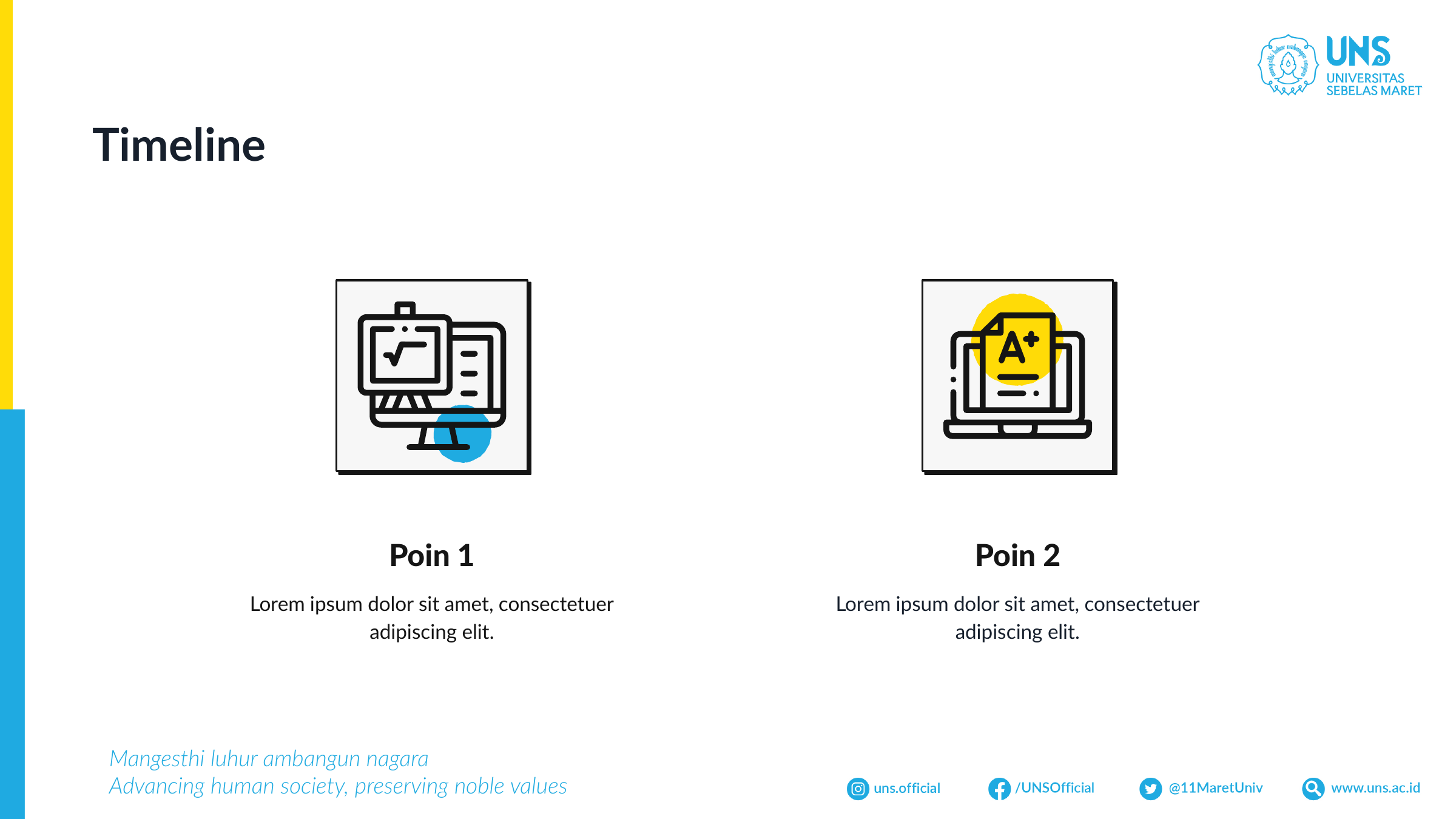

Timeline

Poin 1
Poin 2
Lorem ipsum dolor sit amet, consectetuer adipiscing elit.
Lorem ipsum dolor sit amet, consectetuer adipiscing elit.